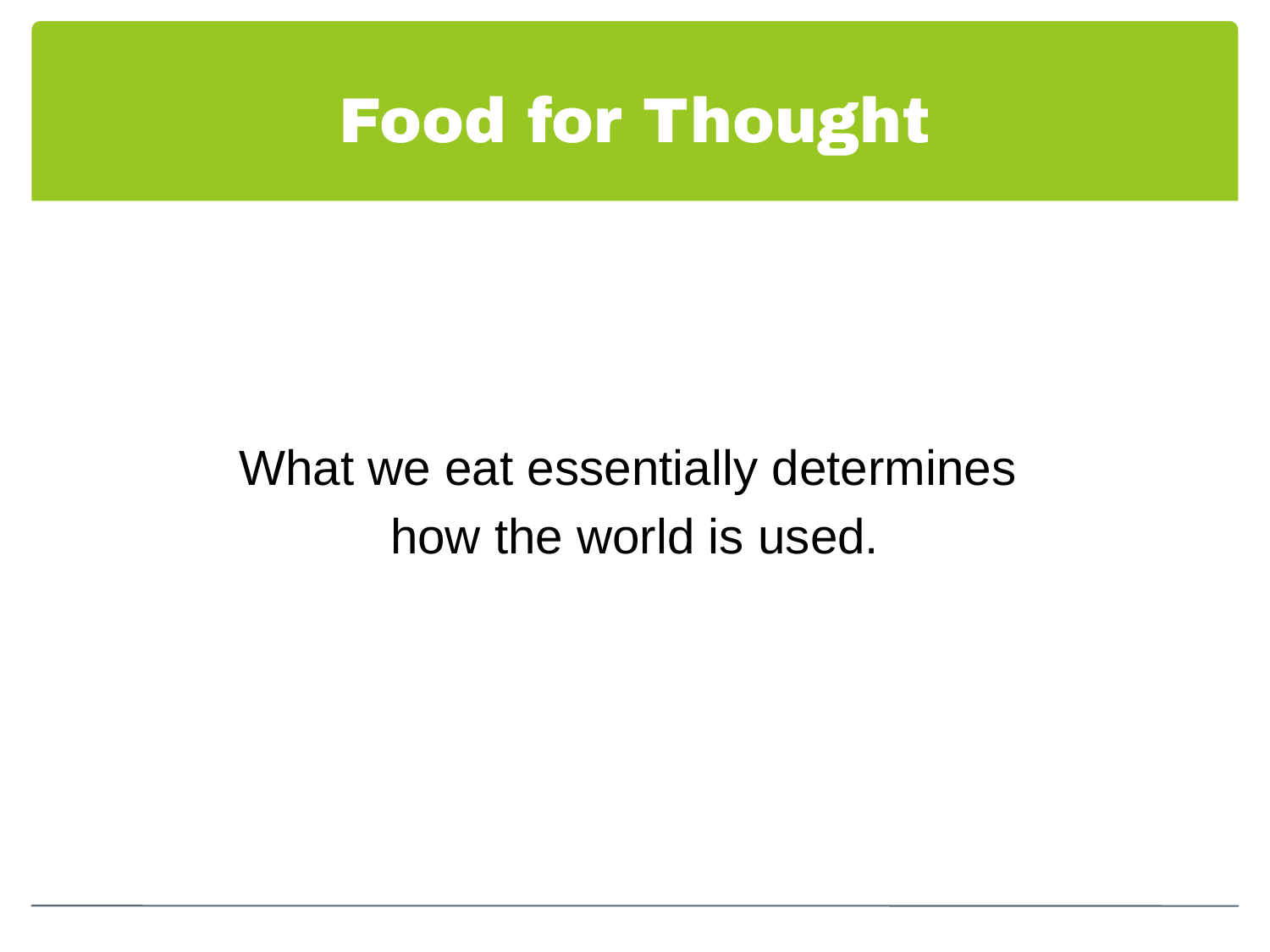

# Food for Thought

What we eat essentially determines
how the world is used.